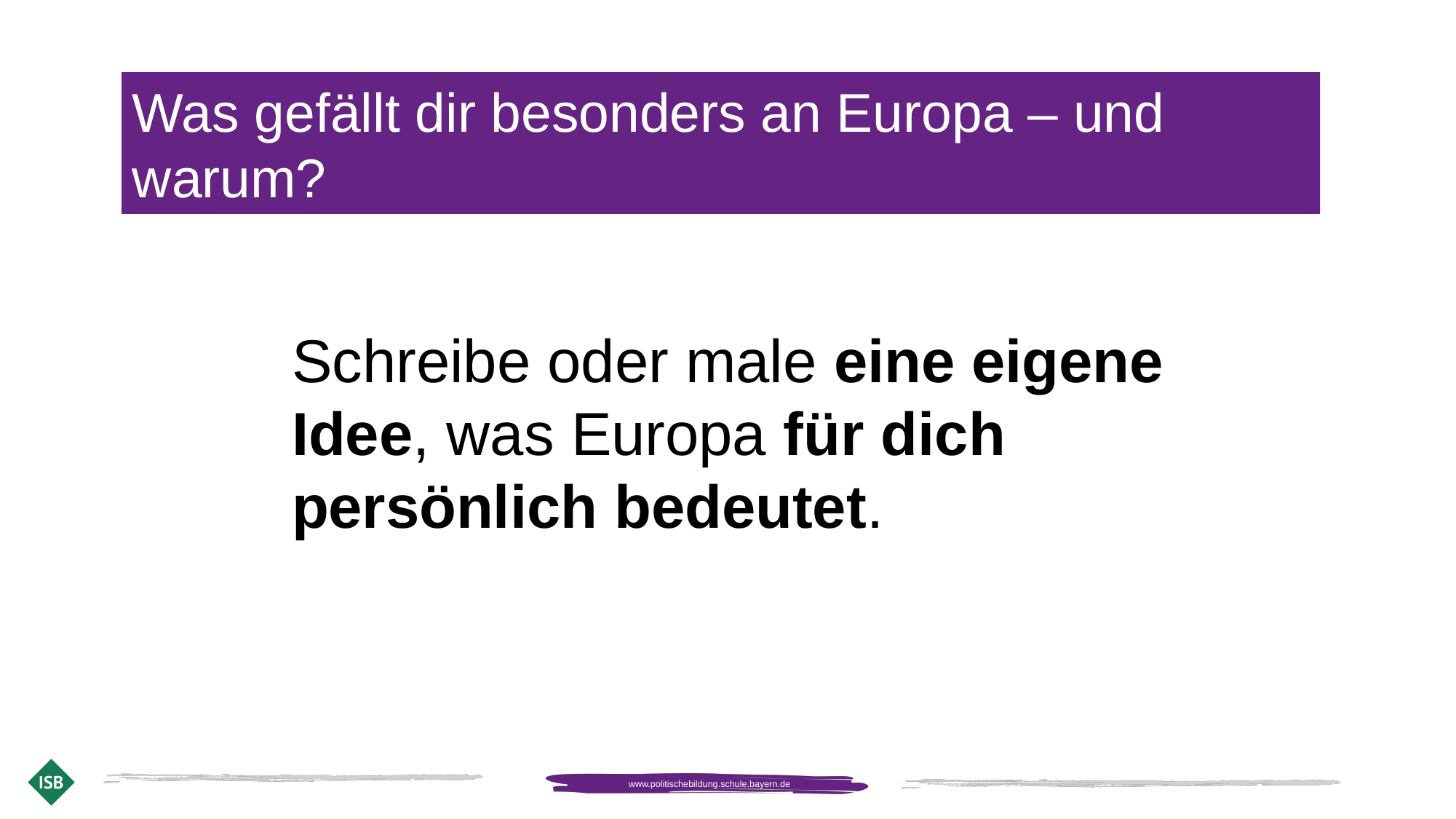

Was gefällt dir besonders an Europa – und warum?
Schreibe oder male eine eigene Idee, was Europa für dich persönlich bedeutet.